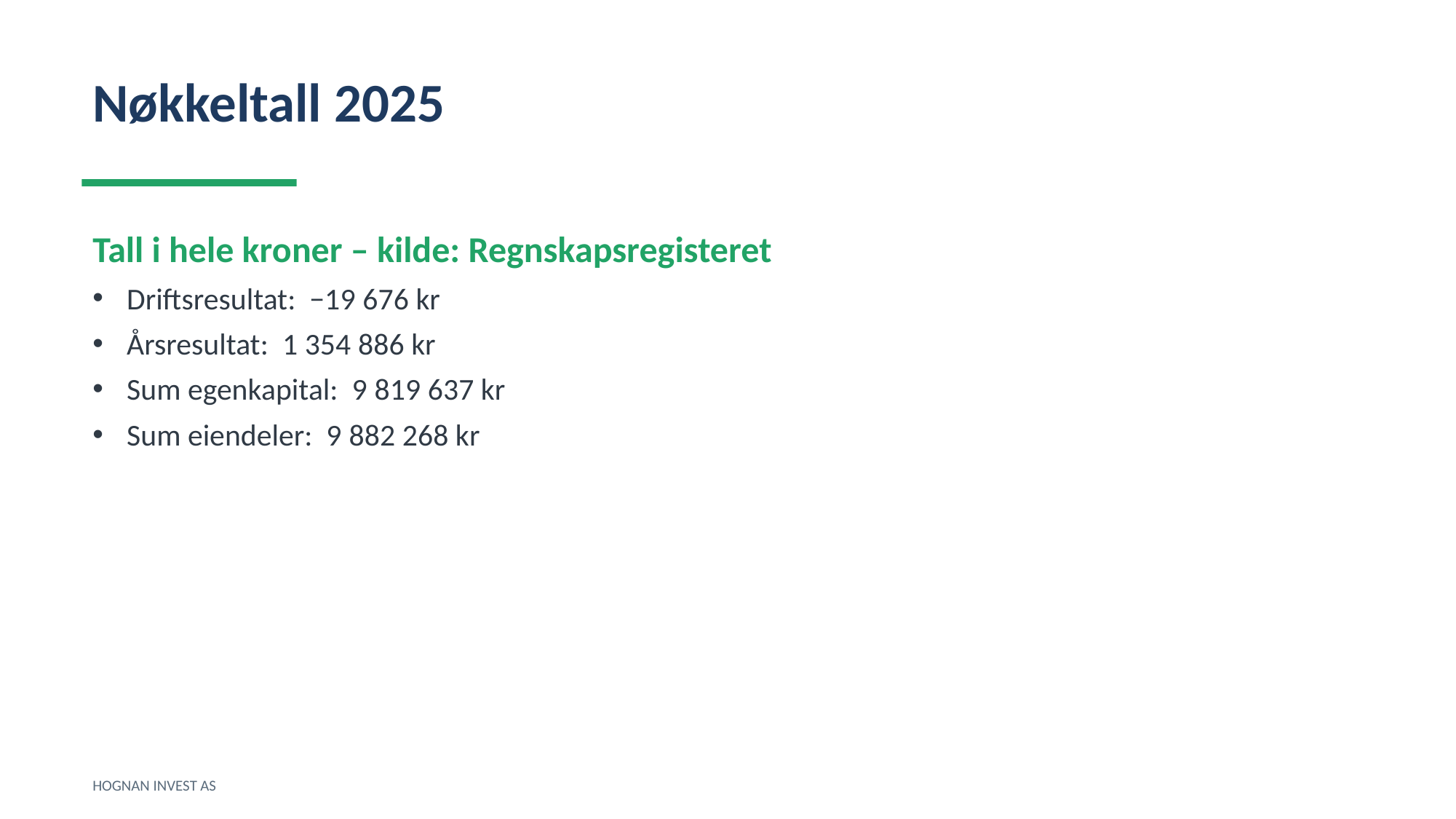

Nøkkeltall 2025

Tall i hele kroner – kilde: Regnskapsregisteret
Driftsresultat:  −19 676 kr
Årsresultat:  1 354 886 kr
Sum egenkapital:  9 819 637 kr
Sum eiendeler:  9 882 268 kr
HOGNAN INVEST AS